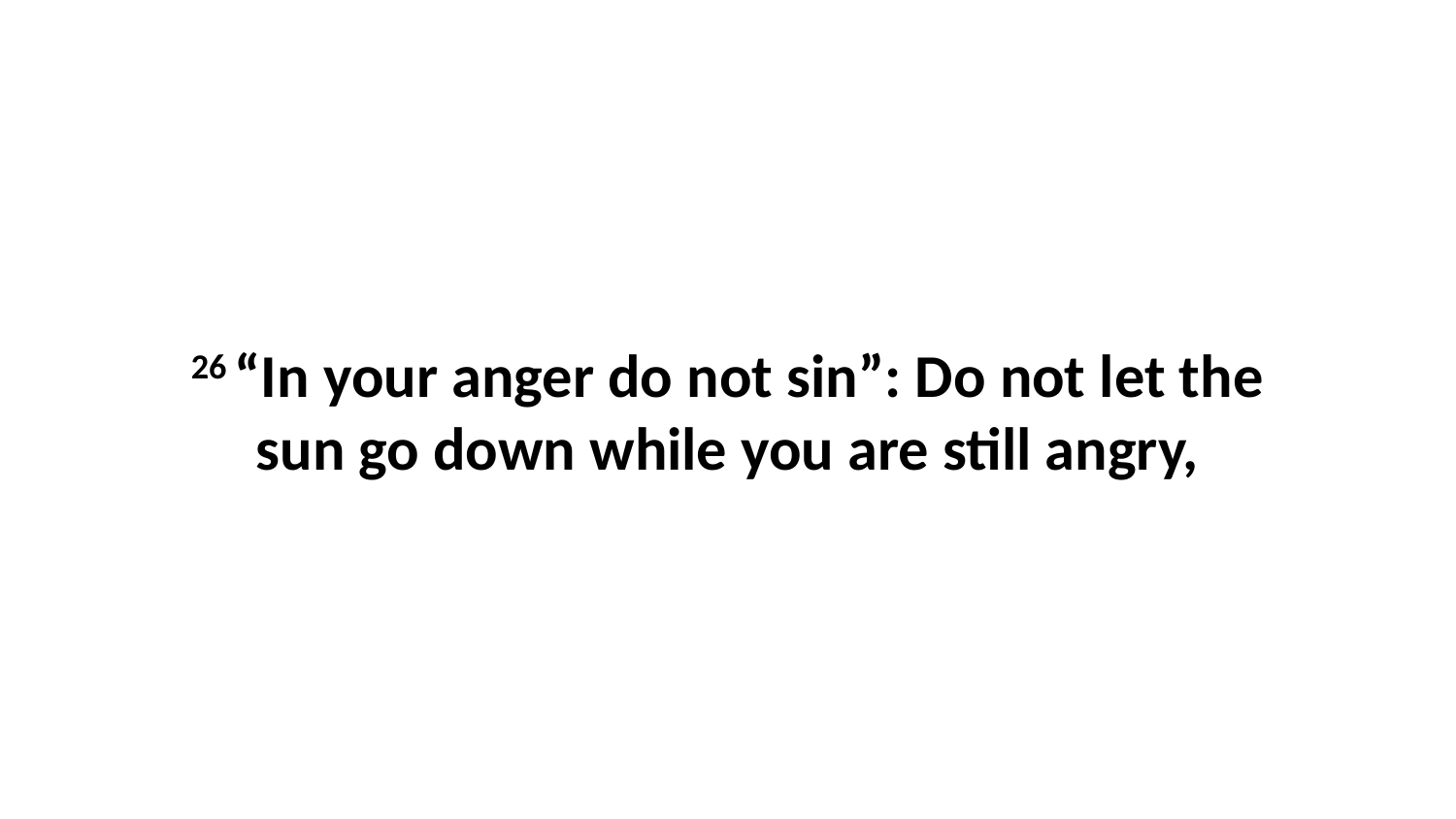

26 “In your anger do not sin”: Do not let the sun go down while you are still angry,